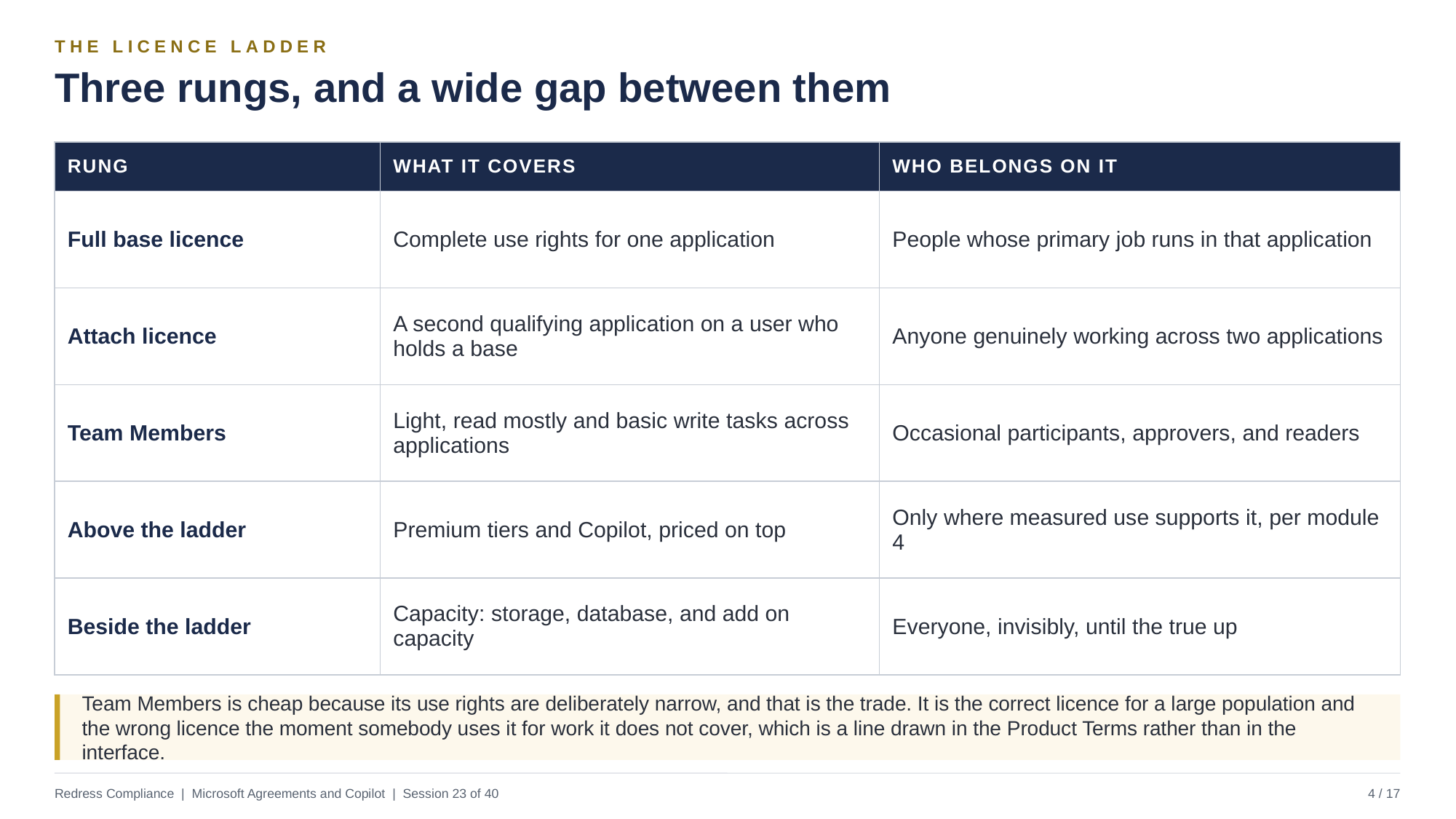

THE LICENCE LADDER
Three rungs, and a wide gap between them
| RUNG | WHAT IT COVERS | WHO BELONGS ON IT |
| --- | --- | --- |
| Full base licence | Complete use rights for one application | People whose primary job runs in that application |
| Attach licence | A second qualifying application on a user who holds a base | Anyone genuinely working across two applications |
| Team Members | Light, read mostly and basic write tasks across applications | Occasional participants, approvers, and readers |
| Above the ladder | Premium tiers and Copilot, priced on top | Only where measured use supports it, per module 4 |
| Beside the ladder | Capacity: storage, database, and add on capacity | Everyone, invisibly, until the true up |

Team Members is cheap because its use rights are deliberately narrow, and that is the trade. It is the correct licence for a large population and the wrong licence the moment somebody uses it for work it does not cover, which is a line drawn in the Product Terms rather than in the interface.

Redress Compliance  |  Microsoft Agreements and Copilot  |  Session 23 of 40
4 / 17